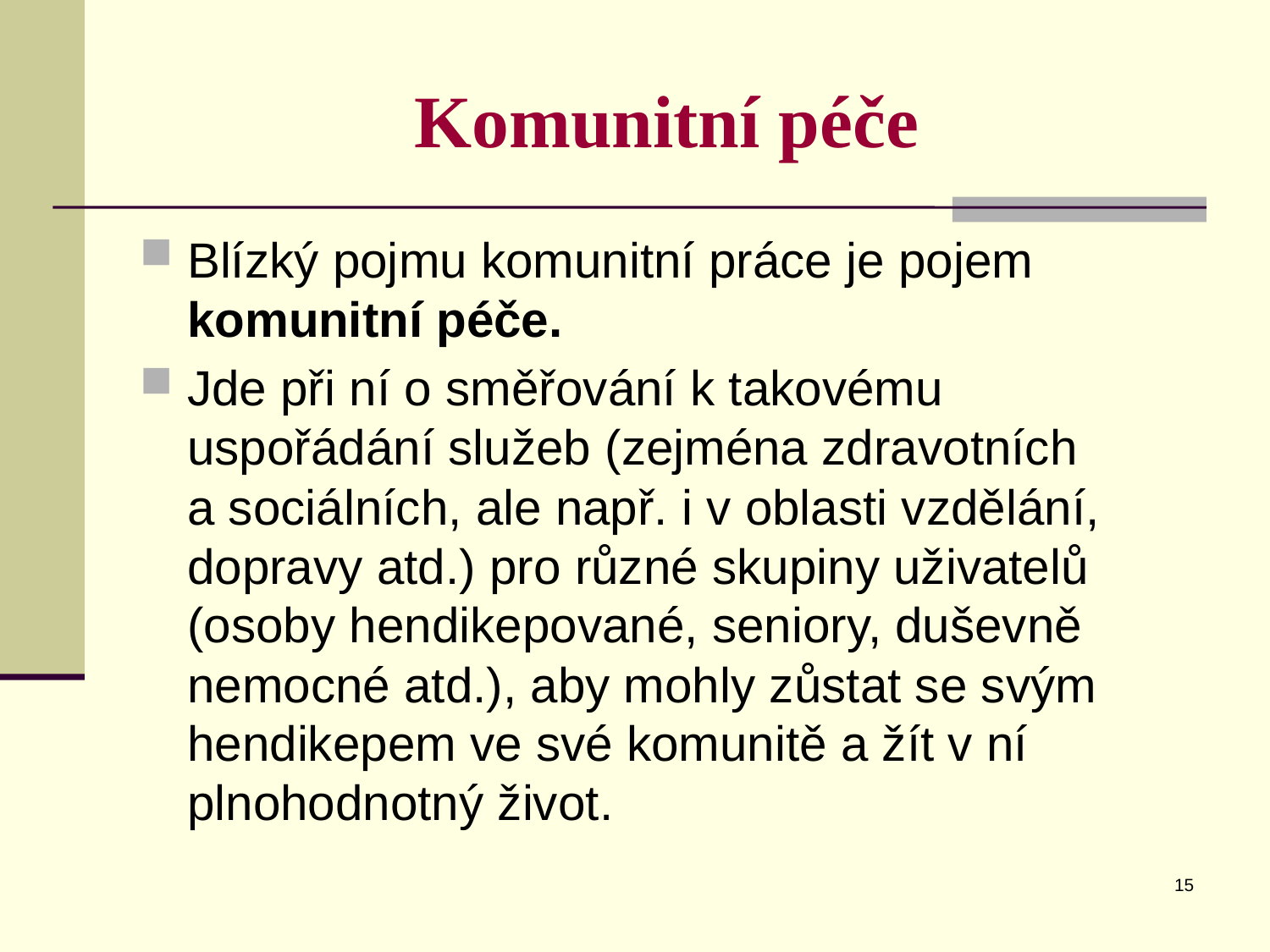

# Komunitní péče
Blízký pojmu komunitní práce je pojem komunitní péče.
Jde při ní o smě­řování k takovému uspořádání služeb (zejména zdravotních
a sociálních, ale např. i v oblasti vzdělání, dopravy atd.) pro různé skupiny uživatelů (osoby hendikepované, seniory, duševně nemocné atd.), aby mohly zůstat se svým hendikepem ve své komunitě a žít v ní plnohodnotný život.

15